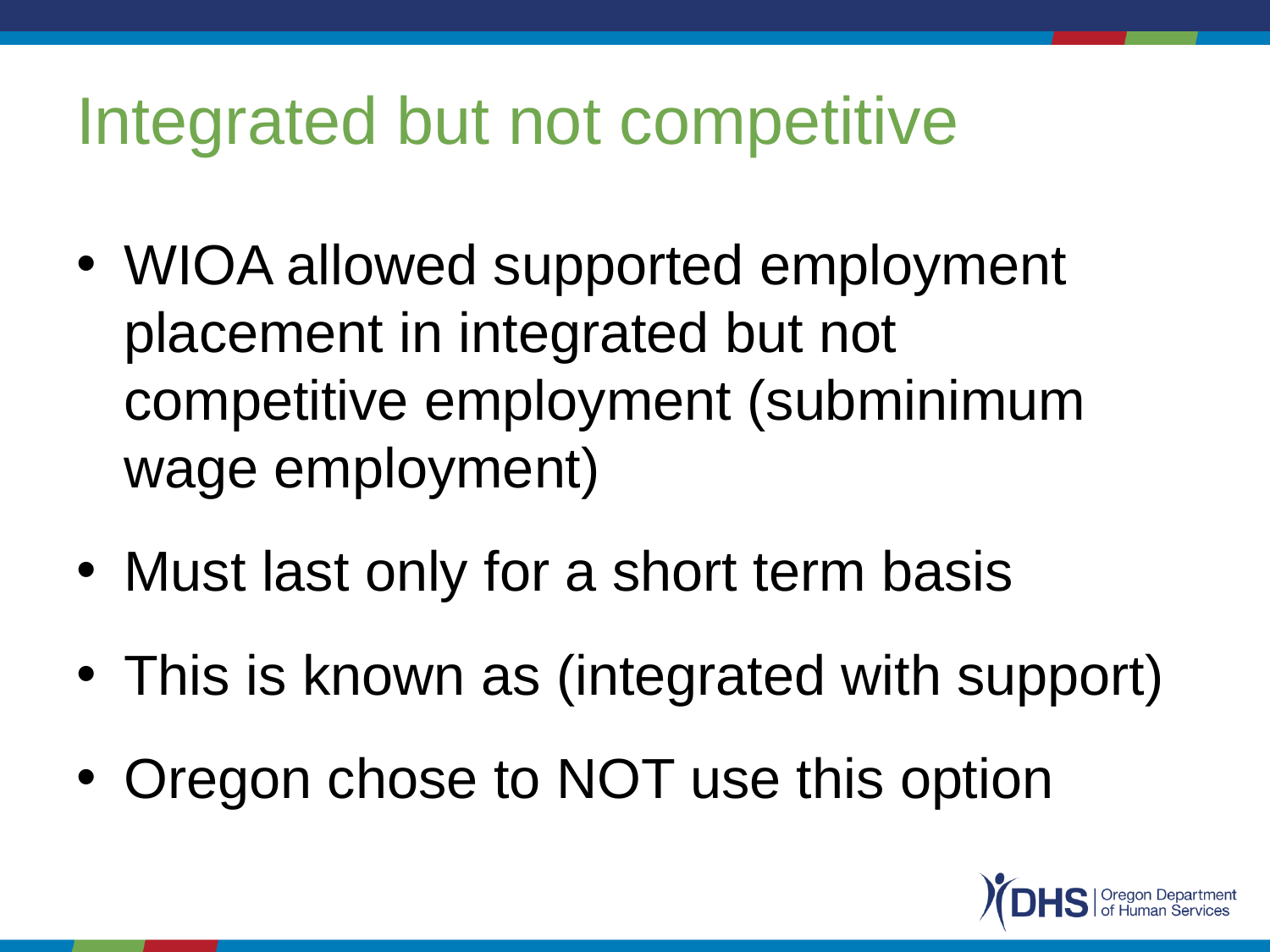

# Integrated but not competitive
WIOA allowed supported employment placement in integrated but not competitive employment (subminimum wage employment)

Must last only for a short term basis

This is known as (integrated with support)

Oregon chose to NOT use this option